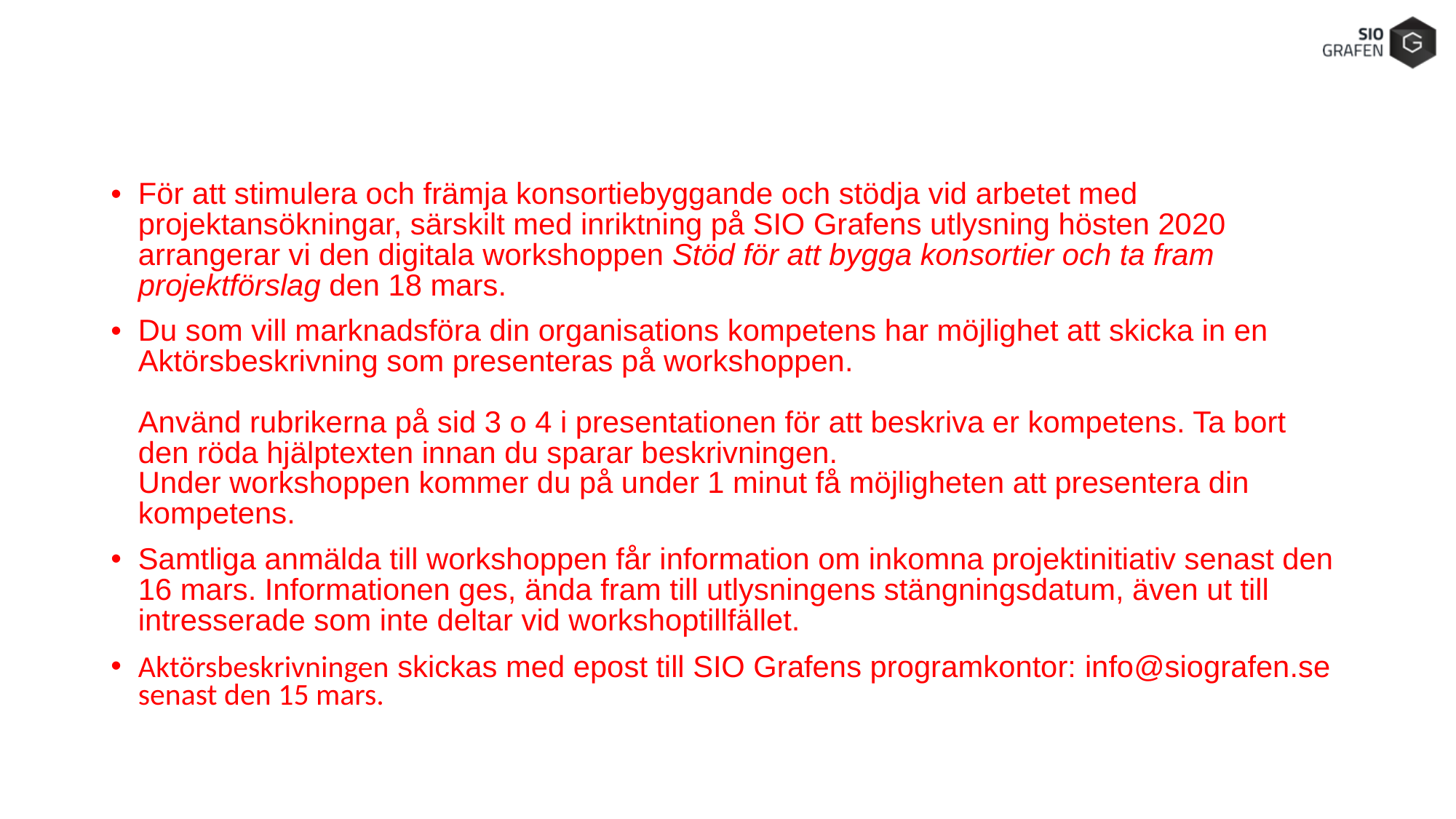

För att stimulera och främja konsortiebyggande och stödja vid arbetet med projektansökningar, särskilt med inriktning på SIO Grafens utlysning hösten 2020 arrangerar vi den digitala workshoppen Stöd för att bygga konsortier och ta fram projektförslag den 18 mars.
Du som vill marknadsföra din organisations kompetens har möjlighet att skicka in en Aktörsbeskrivning som presenteras på workshoppen.
Använd rubrikerna på sid 3 o 4 i presentationen för att beskriva er kompetens. Ta bort den röda hjälptexten innan du sparar beskrivningen.
Under workshoppen kommer du på under 1 minut få möjligheten att presentera din kompetens.
Samtliga anmälda till workshoppen får information om inkomna projektinitiativ senast den 16 mars. Informationen ges, ända fram till utlysningens stängningsdatum, även ut till intresserade som inte deltar vid workshoptillfället.
Aktörsbeskrivningen skickas med epost till SIO Grafens programkontor: info@siografen.se senast den 15 mars.